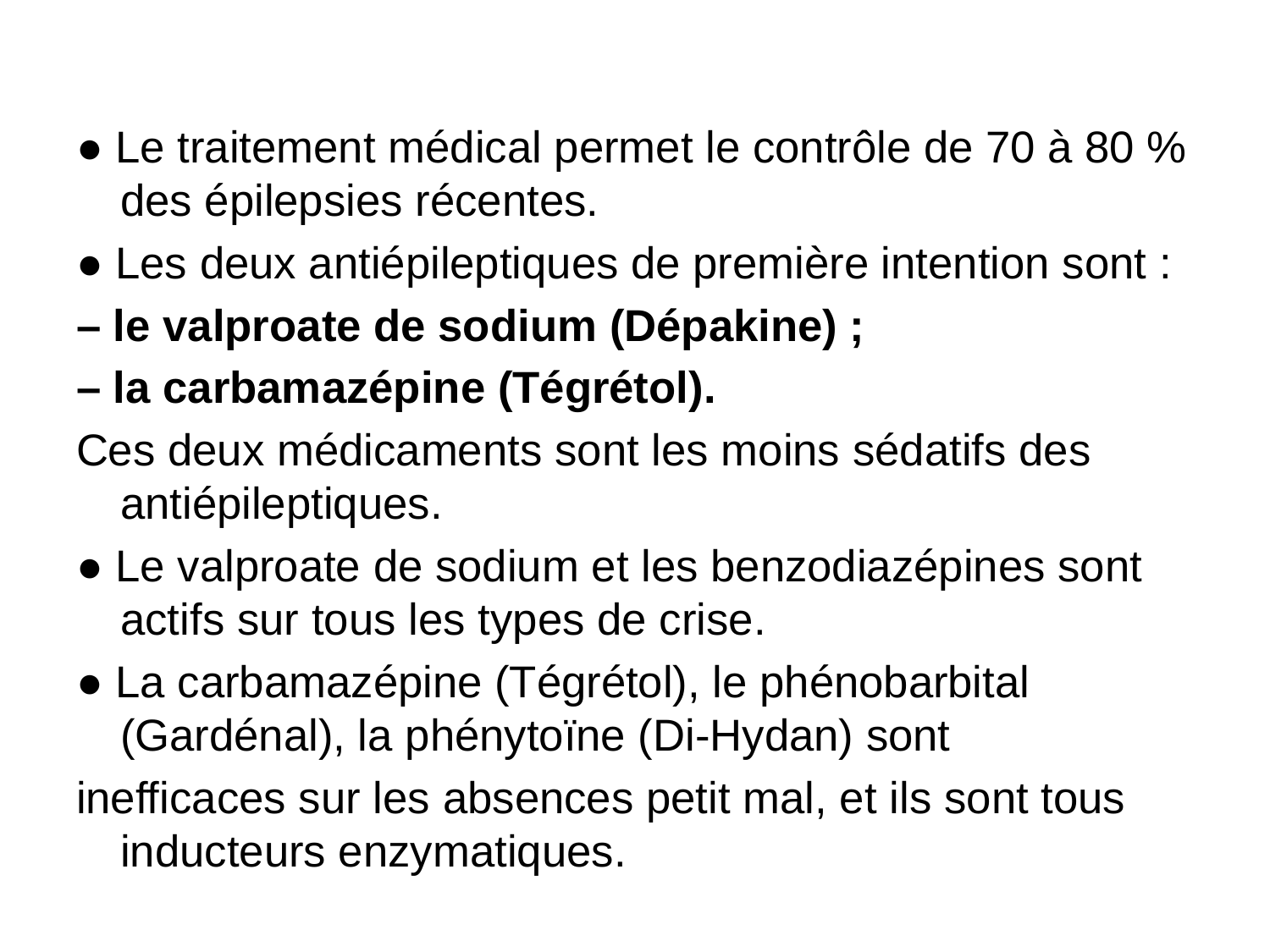

● Le traitement médical permet le contrôle de 70 à 80 % des épilepsies récentes.
● Les deux antiépileptiques de première intention sont :
– le valproate de sodium (Dépakine) ;
– la carbamazépine (Tégrétol).
Ces deux médicaments sont les moins sédatifs des antiépileptiques.
● Le valproate de sodium et les benzodiazépines sont actifs sur tous les types de crise.
● La carbamazépine (Tégrétol), le phénobarbital (Gardénal), la phénytoïne (Di-Hydan) sont
inefficaces sur les absences petit mal, et ils sont tous inducteurs enzymatiques.